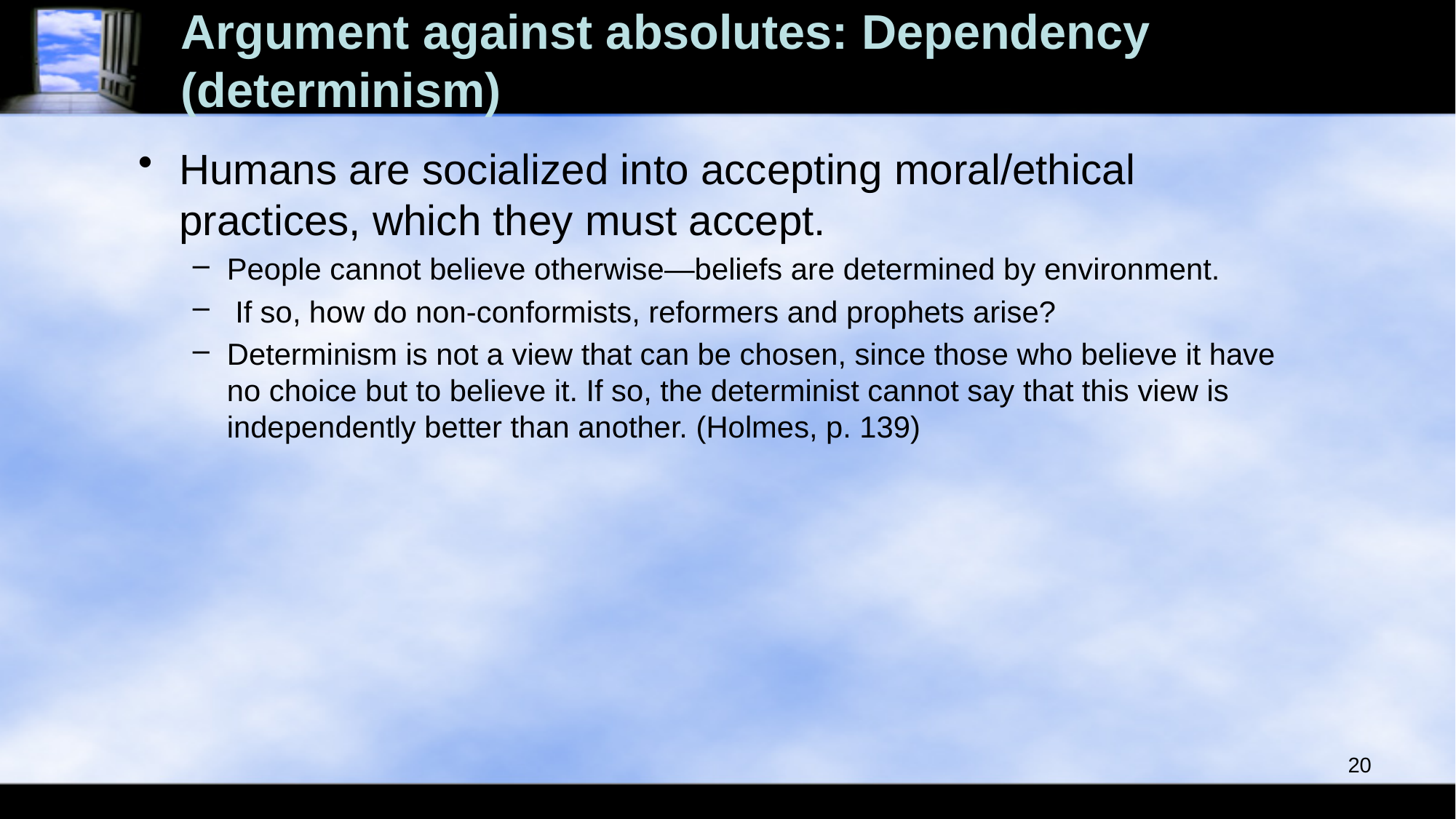

# Argument against absolutes: Dependency (determinism)
Humans are socialized into accepting moral/ethical practices, which they must accept.
People cannot believe otherwise—beliefs are determined by environment.
 If so, how do non-conformists, reformers and prophets arise?
Determinism is not a view that can be chosen, since those who believe it have no choice but to believe it. If so, the determinist cannot say that this view is independently better than another. (Holmes, p. 139)

20